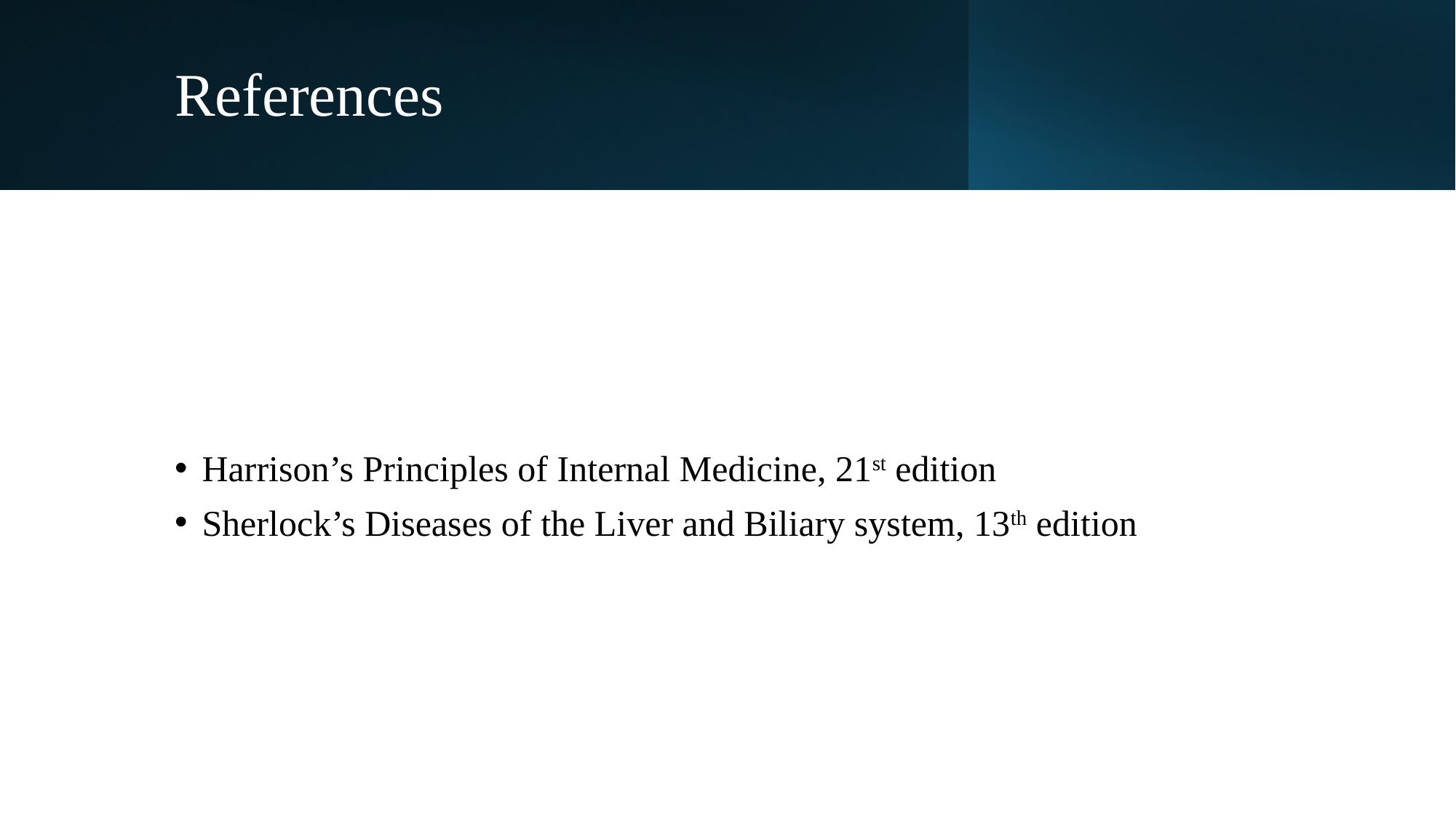

# References
Harrison’s Principles of Internal Medicine, 21st edition
Sherlock’s Diseases of the Liver and Biliary system, 13th edition